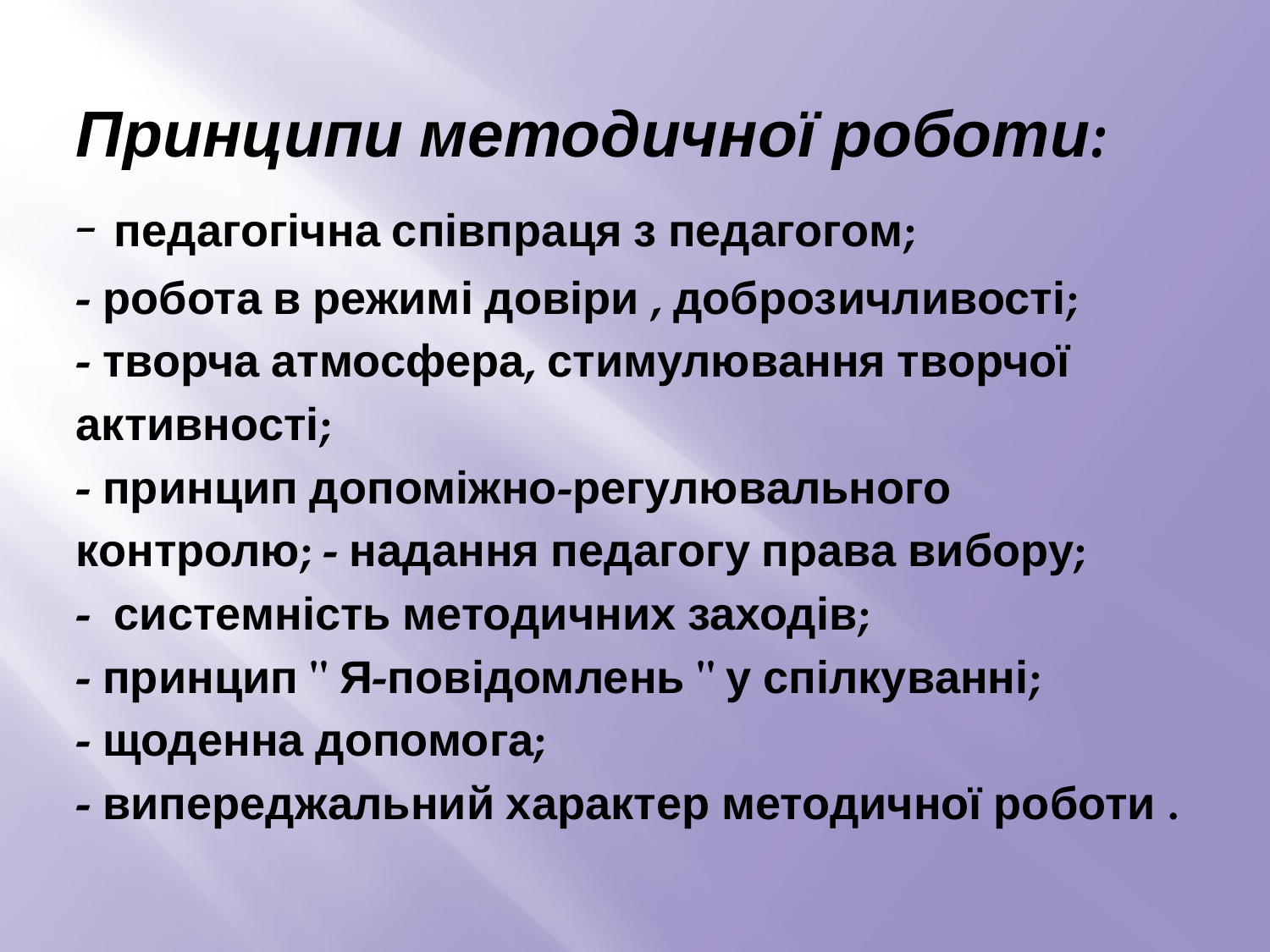

# Принципи методичної роботи: - педагогічна співпраця з педагогом; - робота в режимі довіри , доброзичливості; - творча атмосфера, стимулювання творчої активності; - принцип допоміжно-регулювального контролю; - надання педагогу права вибору; -  системність методичних заходів; - принцип " Я-повідомлень " у спілкуванні; - щоденна допомога; - випереджальний характер методичної роботи .